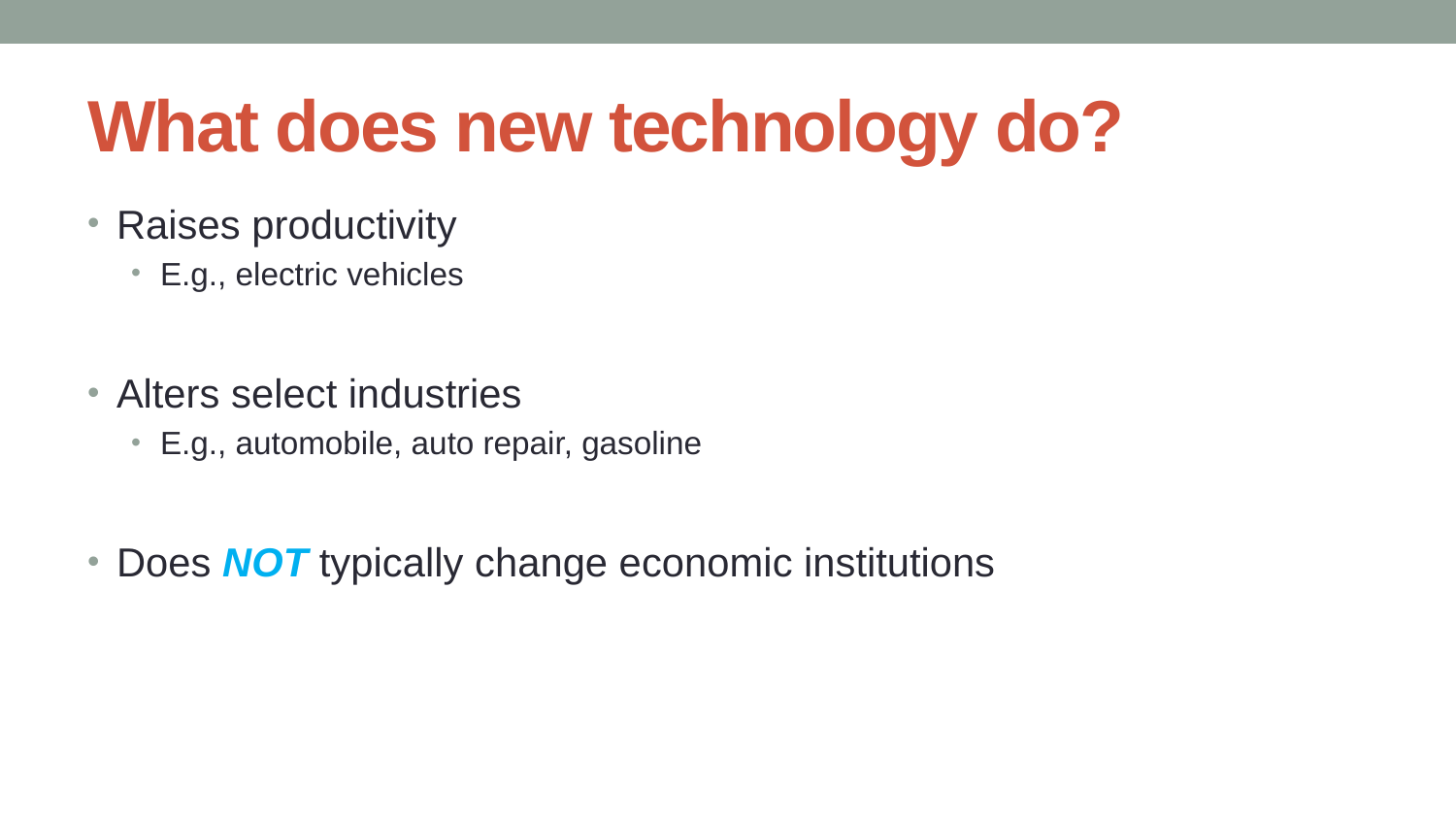

# What does new technology do?
Raises productivity
E.g., electric vehicles

Alters select industries
E.g., automobile, auto repair, gasoline

Does NOT typically change economic institutions